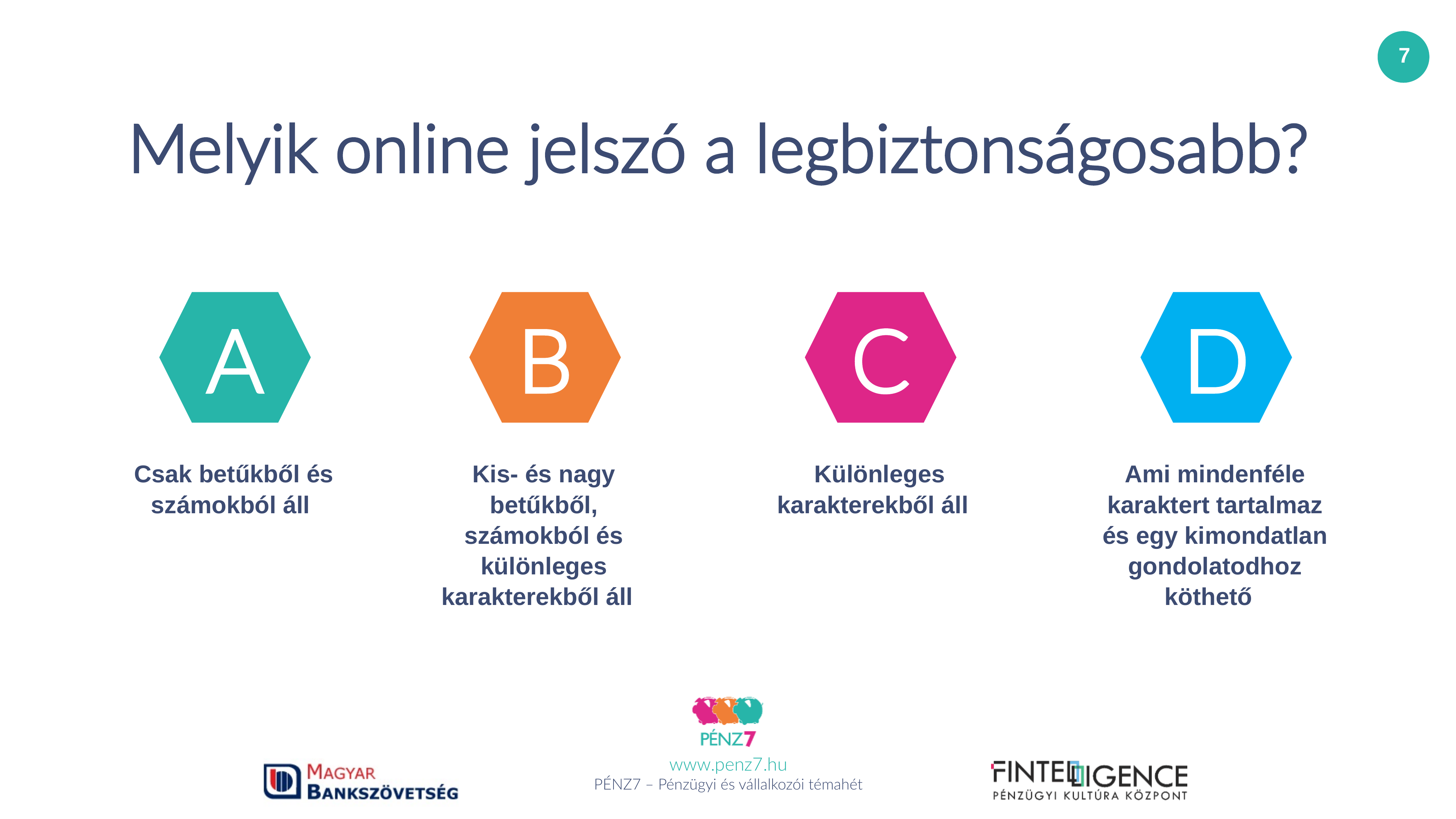

Melyik online jelszó a legbiztonságosabb?
A
B
C
D
Csak betűkből és számokból áll
Kis- és nagy betűkből, számokból és különleges karakterekből áll
Különleges karakterekből áll
Ami mindenféle karaktert tartalmaz és egy kimondatlan gondolatodhoz köthető